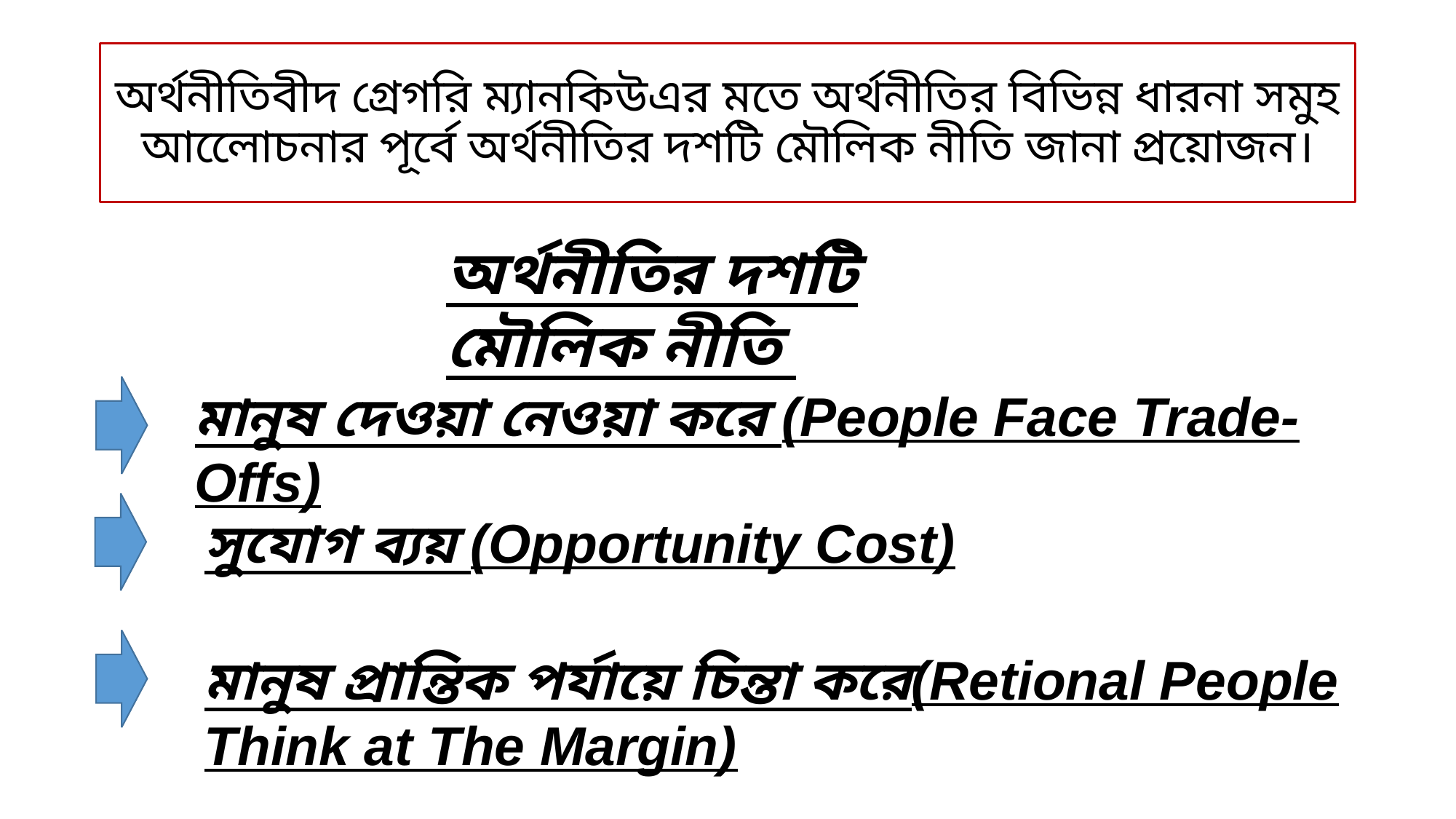

# অর্থনীতিবীদ গ্রেগরি ম্যানকিউএর মতে অর্থনীতির বিভিন্ন ধারনা সমুহ আলেোচনার পূর্বে অর্থনীতির দশটি মৌলিক নীতি জানা প্রয়োজন।
অর্থনীতির দশটি মৌলিক নীতি

মানুষ দেওয়া নেওয়া করে (People Face Trade-Offs)

সুযোগ ব্যয় (Opportunity Cost)

মানুষ প্রান্তিক পর্যায়ে চিন্তা করে(Retional People Think at The Margin)